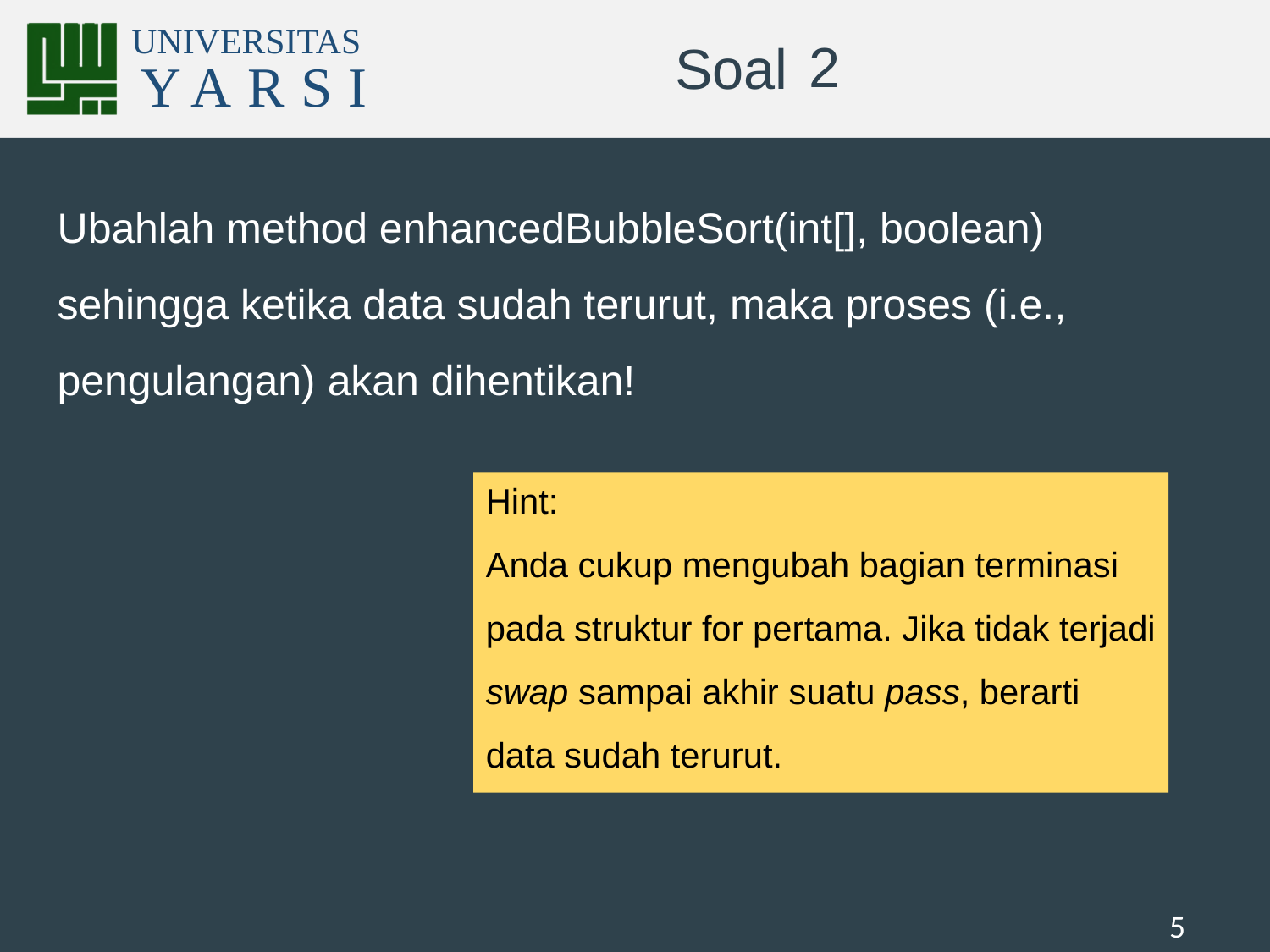

# 2
Ubahlah method enhancedBubbleSort(int[], boolean) sehingga ketika data sudah terurut, maka proses (i.e., pengulangan) akan dihentikan!
Hint:
Anda cukup mengubah bagian terminasi pada struktur for pertama. Jika tidak terjadi swap sampai akhir suatu pass, berarti data sudah terurut.